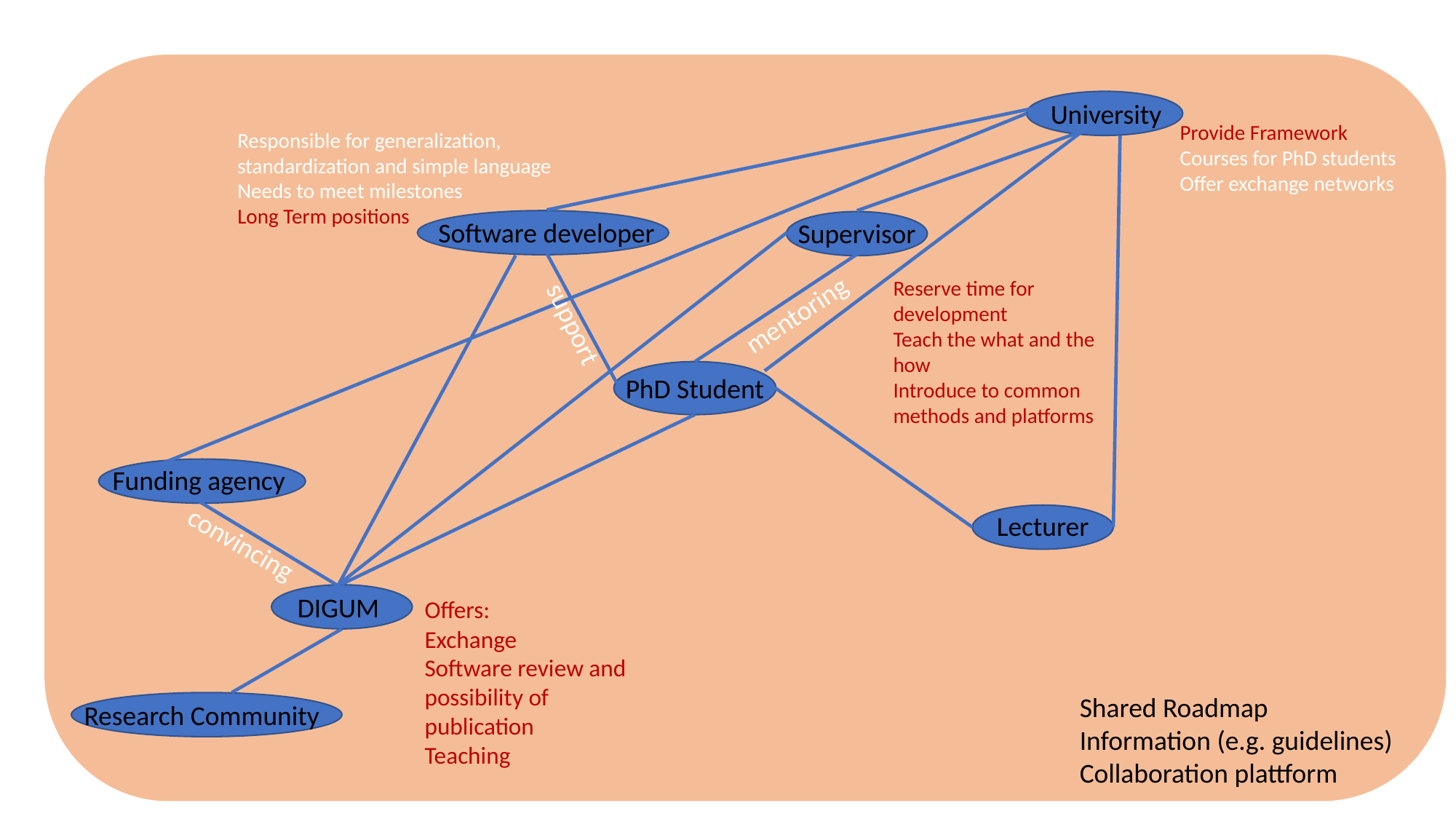

University
Provide Framework
Courses for PhD students
Offer exchange networks
Responsible for generalization, standardization and simple language
Needs to meet milestones
Long Term positions
Software developer

Supervisor

Reserve time for development
Teach the what and the how
Introduce to common methods and platforms
mentoring
support

PhD Student
Funding agency

Lecturer

convincing

DIGUM
Offers:
Exchange
Software review and possibility of publication
Teaching
Shared Roadmap
Information (e.g. guidelines)
Collaboration plattform

Research Community